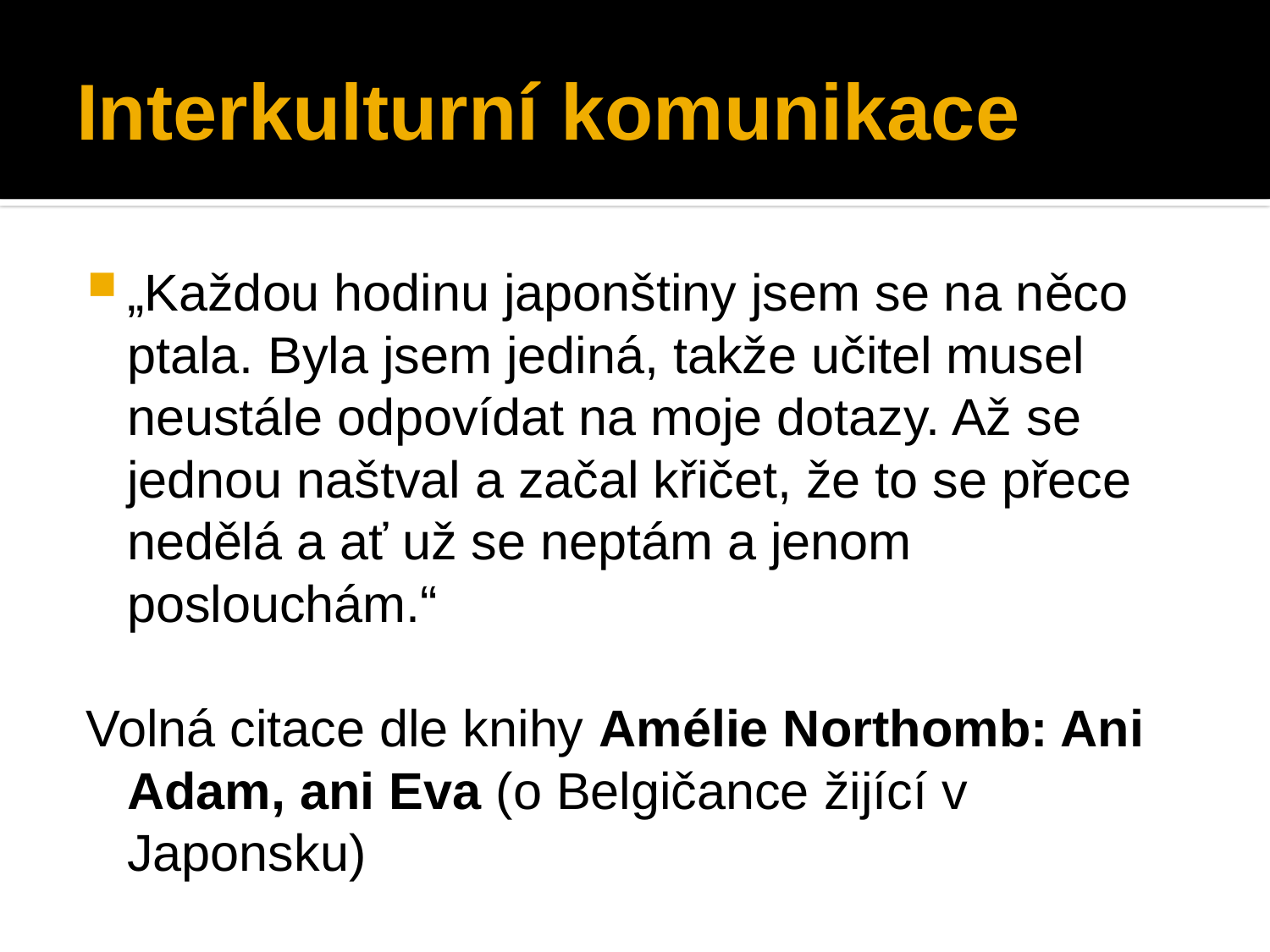

# Interkulturní komunikace
„Každou hodinu japonštiny jsem se na něco ptala. Byla jsem jediná, takže učitel musel neustále odpovídat na moje dotazy. Až se jednou naštval a začal křičet, že to se přece nedělá a ať už se neptám a jenom poslouchám.“

Volná citace dle knihy Amélie Northomb: Ani Adam, ani Eva (o Belgičance žijící v Japonsku)